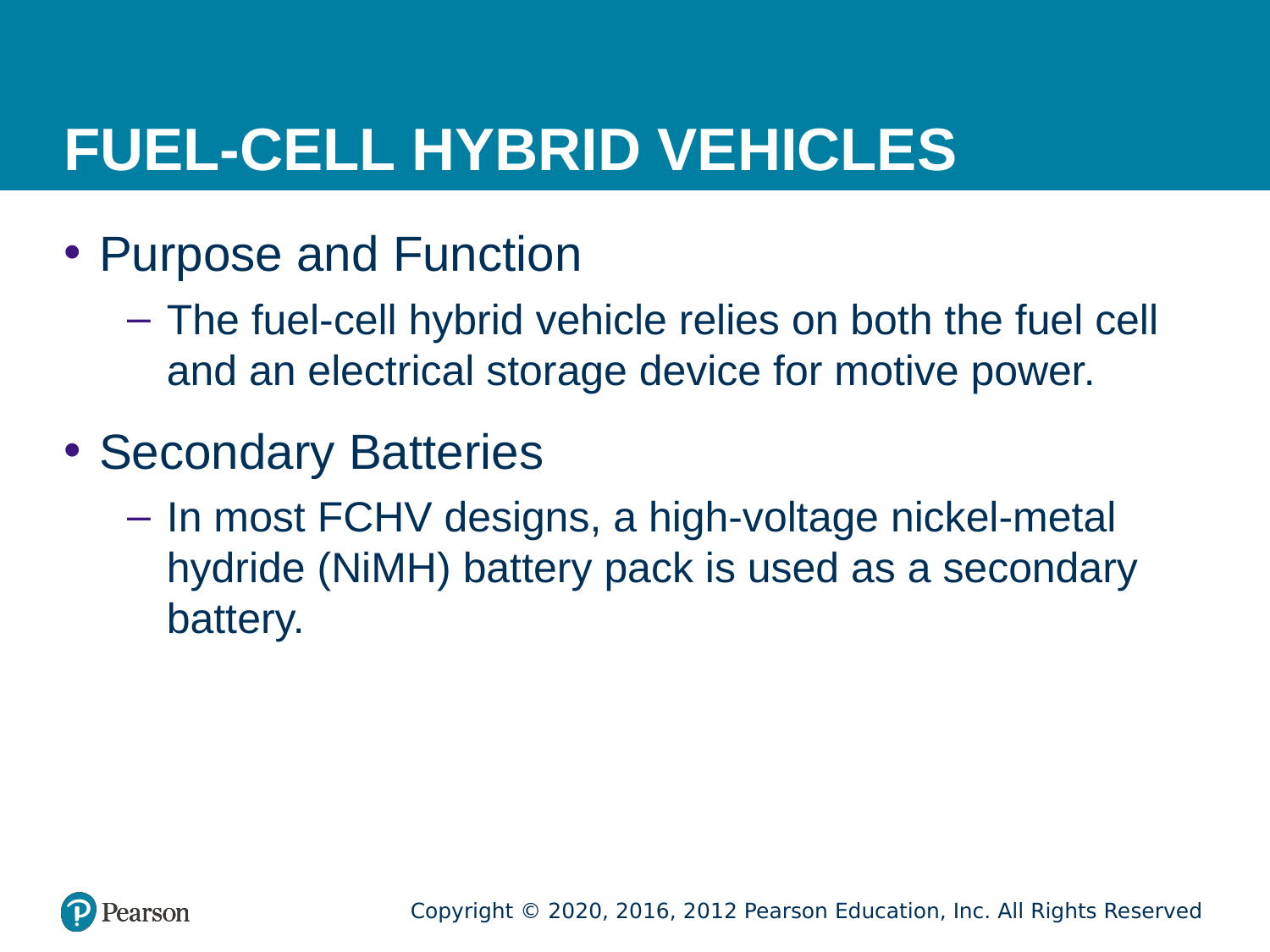

# FUEL-CELL HYBRID VEHICLES
Purpose and Function
The fuel-cell hybrid vehicle relies on both the fuel cell and an electrical storage device for motive power.
Secondary Batteries
In most FCHV designs, a high-voltage nickel-metal hydride (NiMH) battery pack is used as a secondary battery.